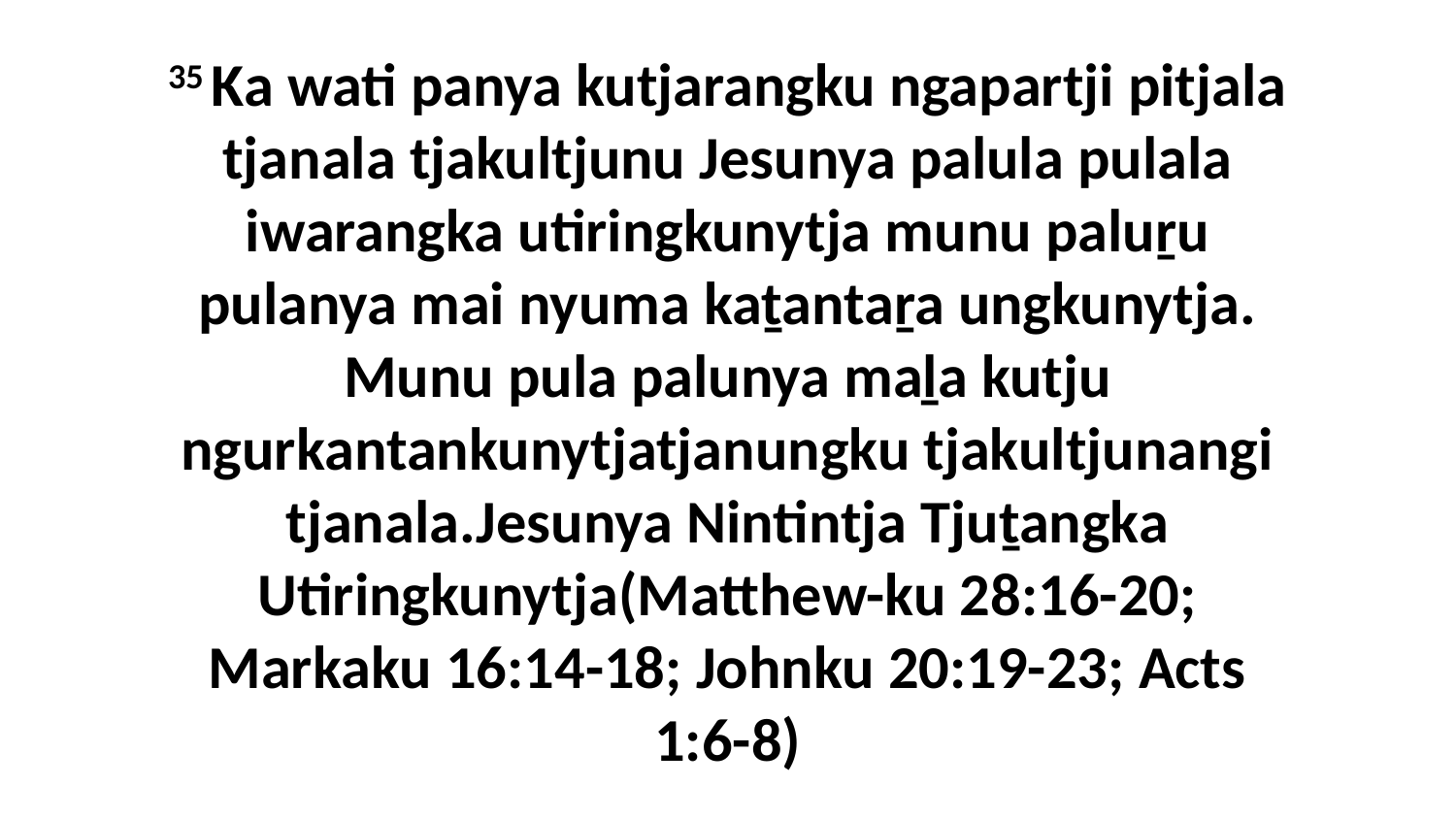

35 Ka wati panya kutjarangku ngapartji pitjala tjanala tjakultjunu Jesunya palula pulala iwarangka utiringkunytja munu paluṟu pulanya mai nyuma kaṯantaṟa ungkunytja. Munu pula palunya maḻa kutju ngurkantankunytjatjanungku tjakultjunangi tjanala.Jesunya Nintintja Tjuṯangka Utiringkunytja(Matthew-ku 28:16-20; Markaku 16:14-18; Johnku 20:19-23; Acts 1:6-8)